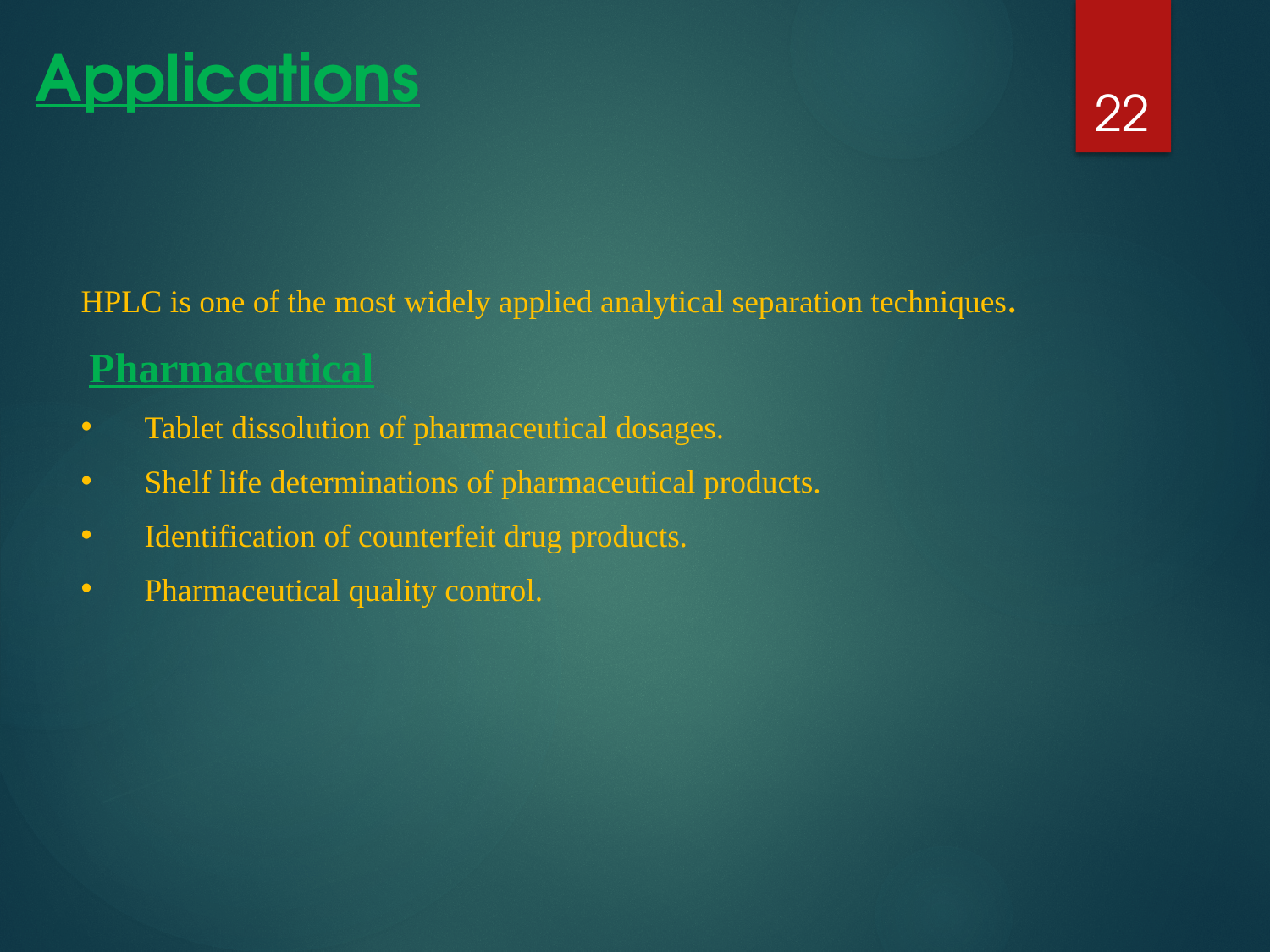

Applications
22
HPLC is one of the most widely applied analytical separation techniques.
 Pharmaceutical
Tablet dissolution of pharmaceutical dosages.
Shelf life determinations of pharmaceutical products.
Identification of counterfeit drug products.
Pharmaceutical quality control.